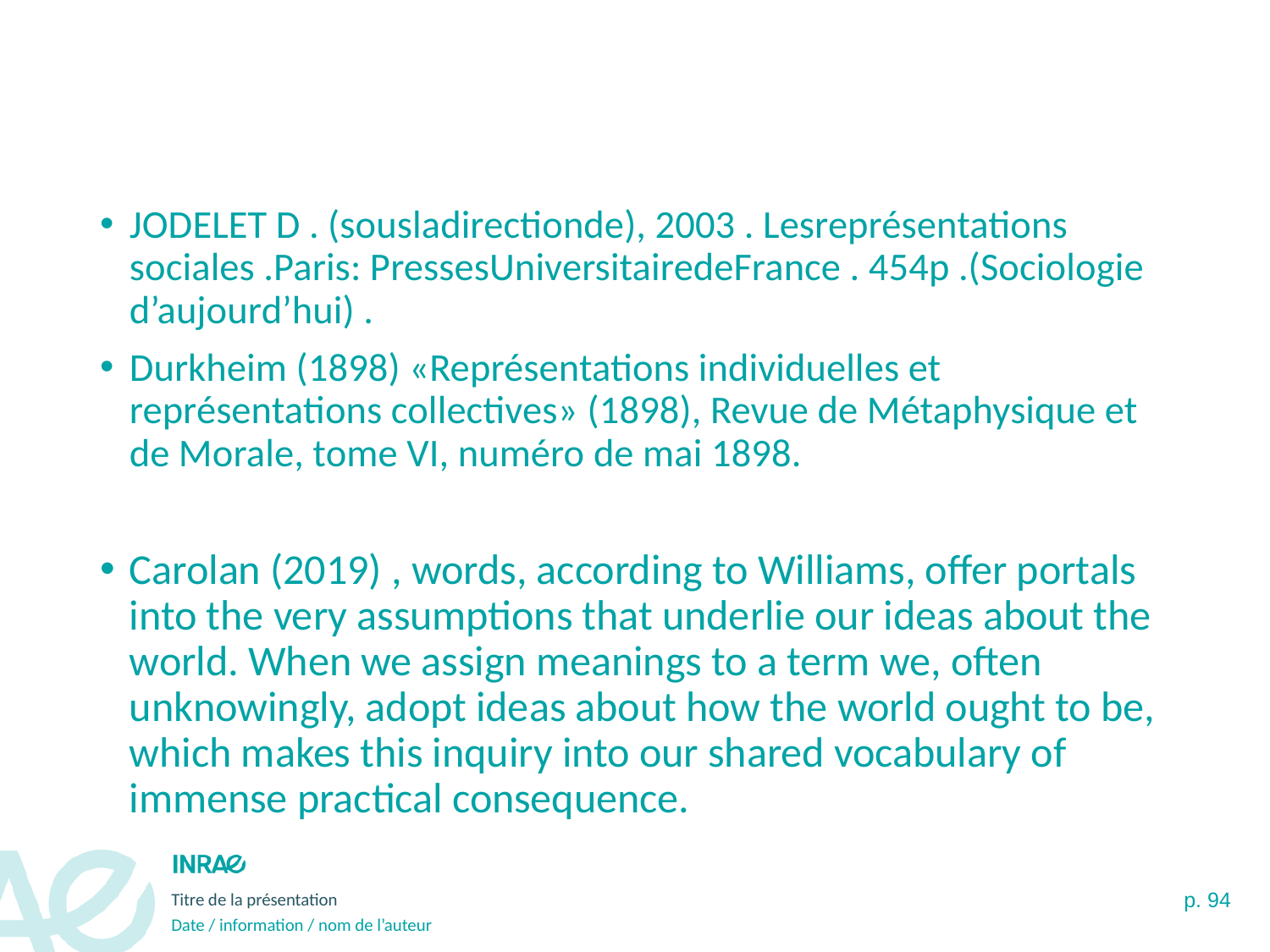

#
JODELET D . (sousladirectionde), 2003 . Lesreprésentations sociales .Paris: PressesUniversitairedeFrance . 454p .(Sociologie d’aujourd’hui) .
Durkheim (1898) «Représentations individuelles et représentations collectives» (1898), Revue de Métaphysique et de Morale, tome VI, numéro de mai 1898.

Carolan (2019) , words, according to Williams, offer portals into the very assumptions that underlie our ideas about the world. When we assign meanings to a term we, often unknowingly, adopt ideas about how the world ought to be, which makes this inquiry into our shared vocabulary of immense practical consequence.